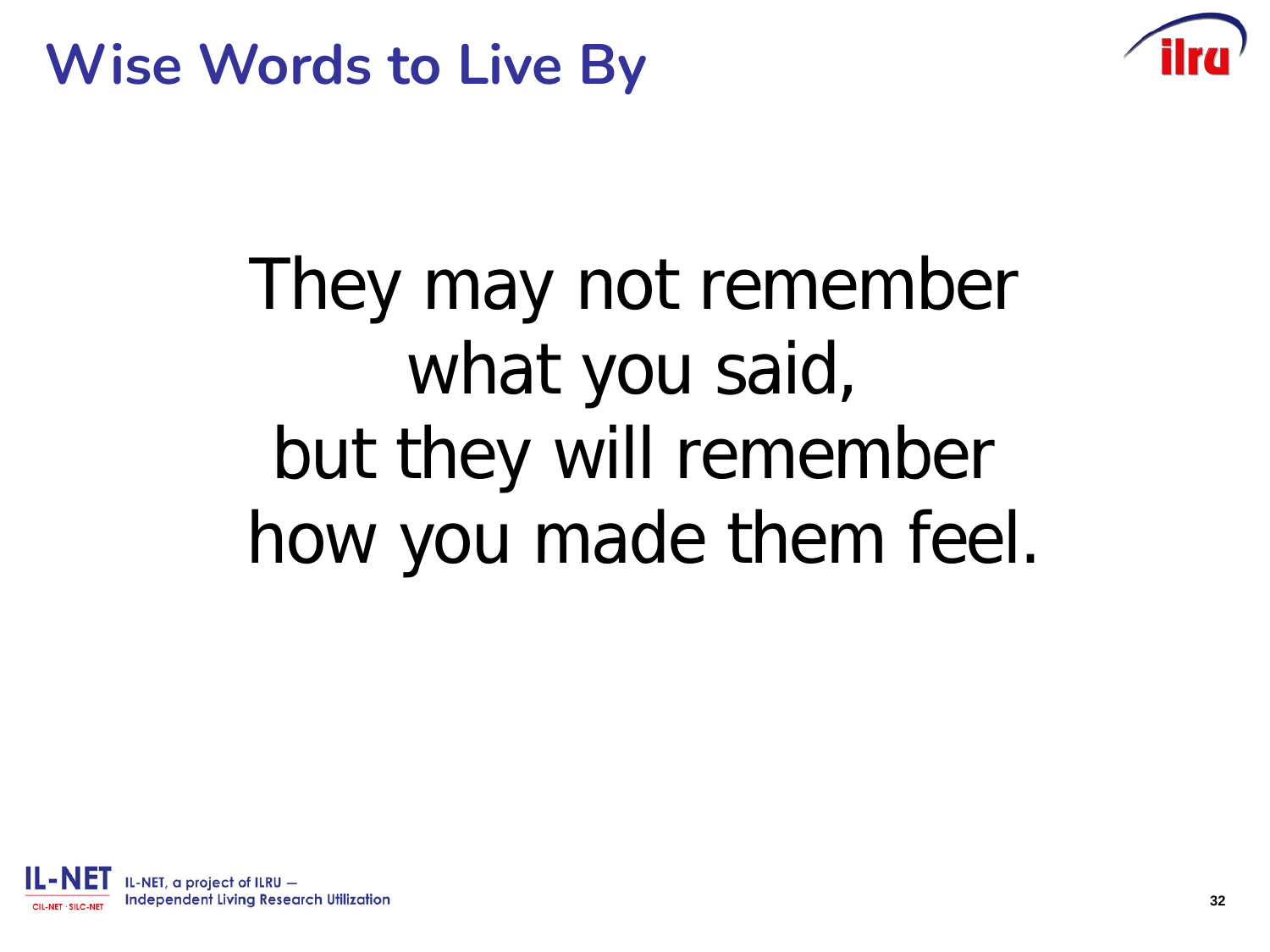

# Wise Words to Live By

They may not remember
what you said,
but they will remember
how you made them feel.